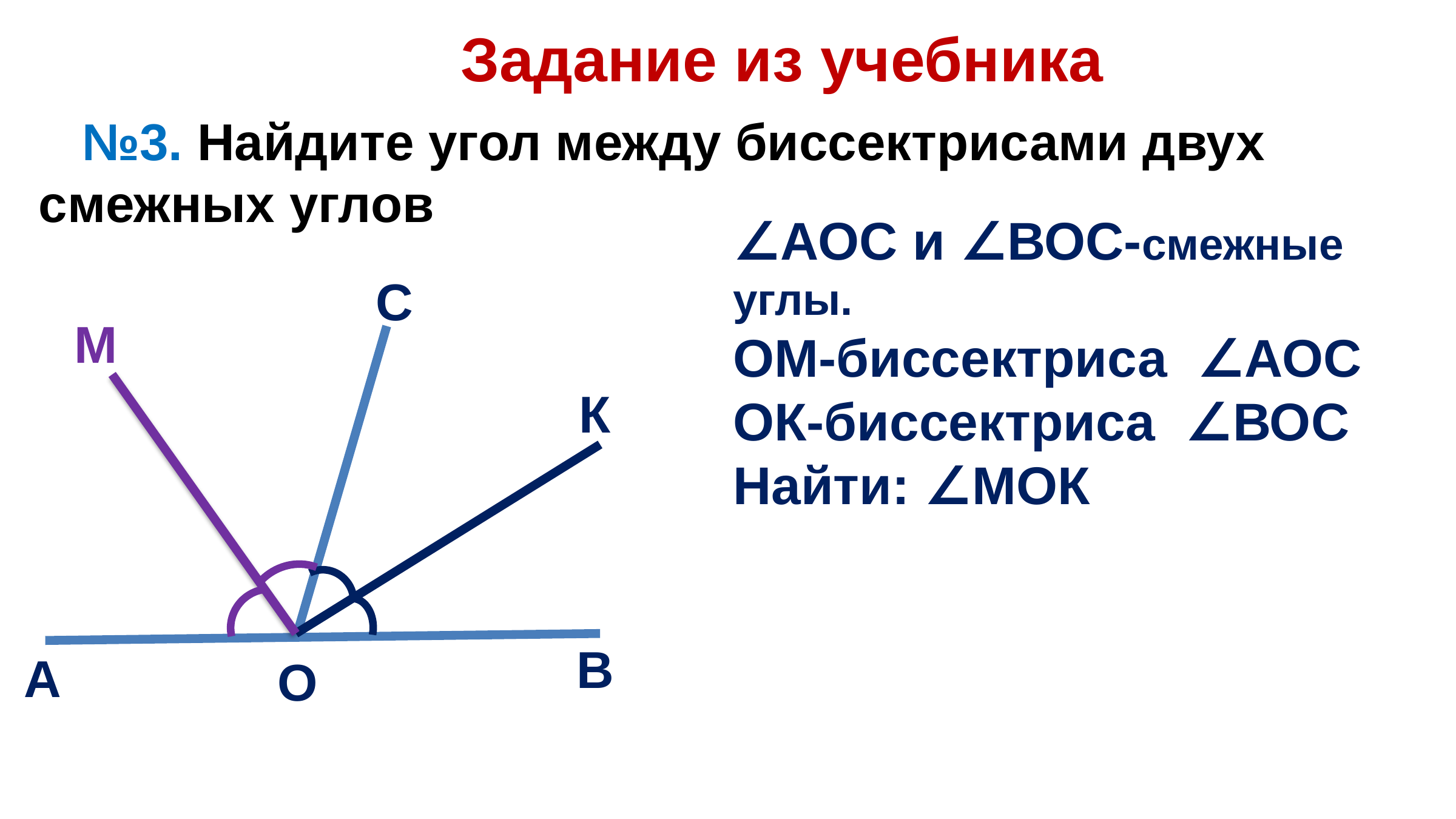

Задание из учебника
   №3. Найдите угол между биссектрисами двух смежных углов

∠АОС и ∠ВОС-смежные  углы.
ОМ-биссектриса  ∠АОС
ОК-биссектриса  ∠ВОС
Найти: ∠МОК
С
М
К

В
А
О